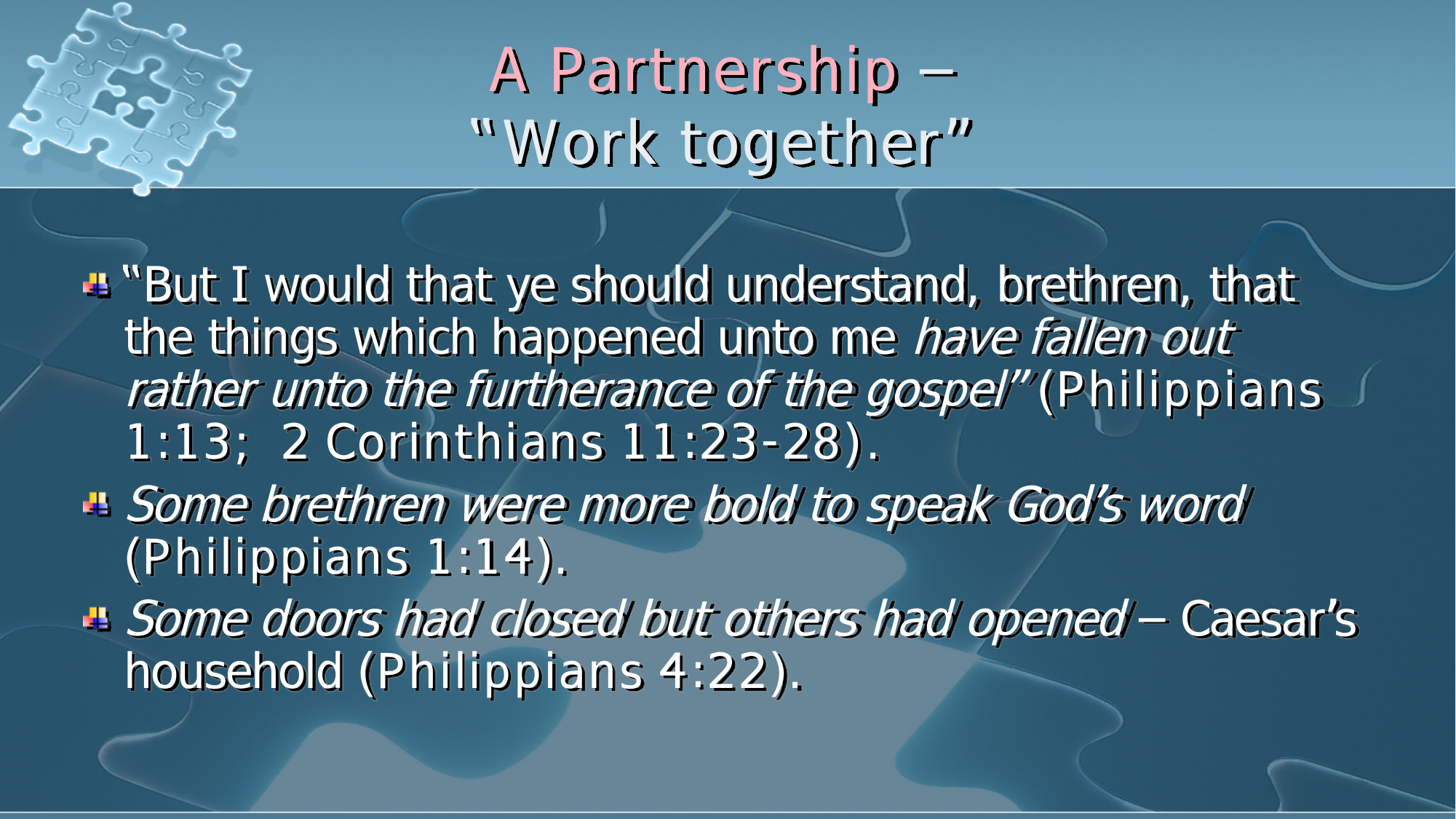

# A Partnership – “Work together”
“But I would that ye should understand, brethren, that the things which happened unto me have fallen out rather unto the furtherance of the gospel” (Philippians 1:13;  2 Corinthians 11:23-28).
Some brethren were more bold to speak God’s word (Philippians 1:14).
Some doors had closed but others had opened – Caesar’s household (Philippians 4:22).